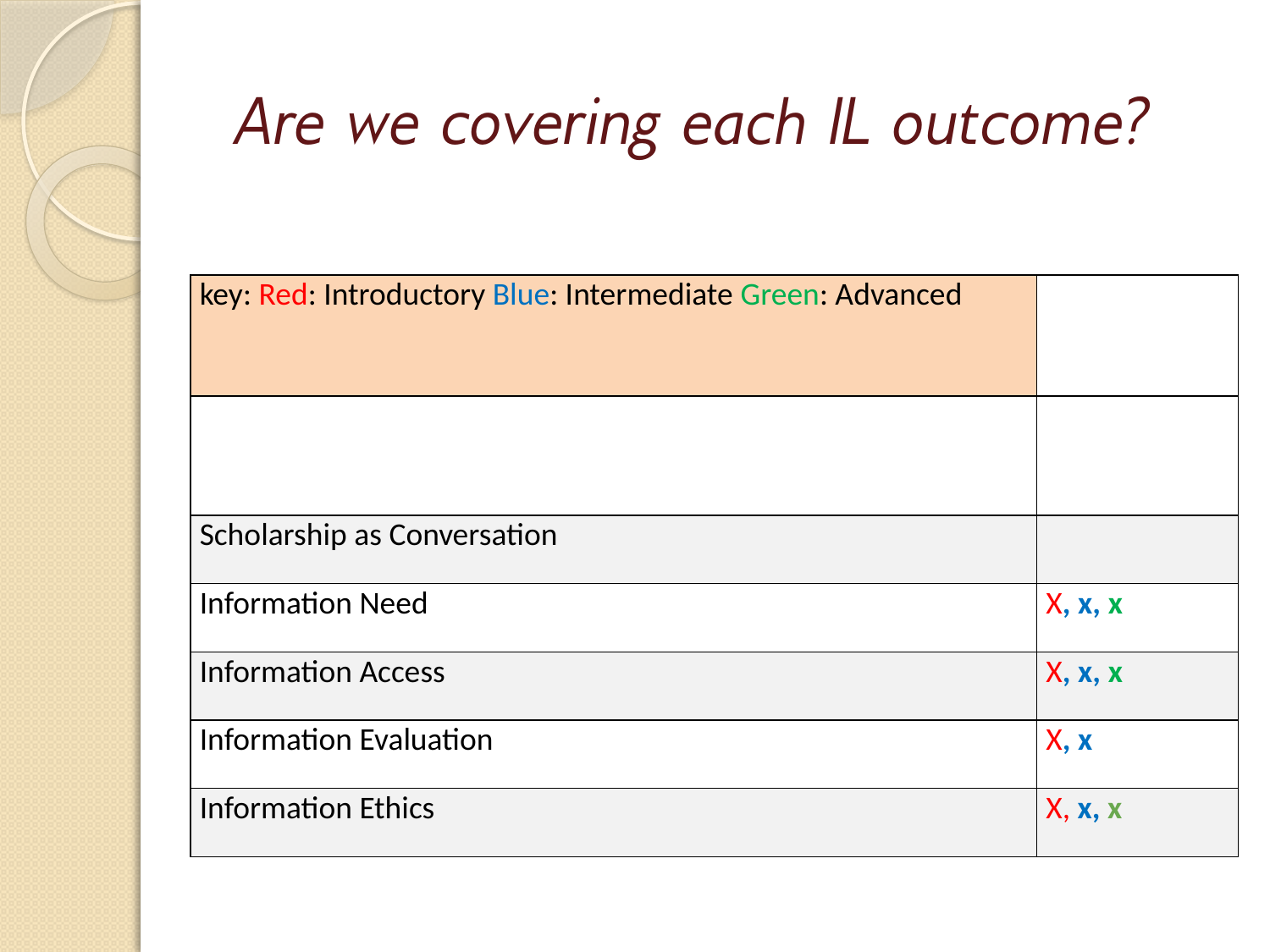

# Are we covering each IL outcome?
| key: Red: Introductory Blue: Intermediate Green: Advanced |  |
| --- | --- |
|  |  |
| Scholarship as Conversation |  |
| Information Need | X, x, x |
| Information Access | X, x, x |
| Information Evaluation | X, x |
| Information Ethics | X, x, x |